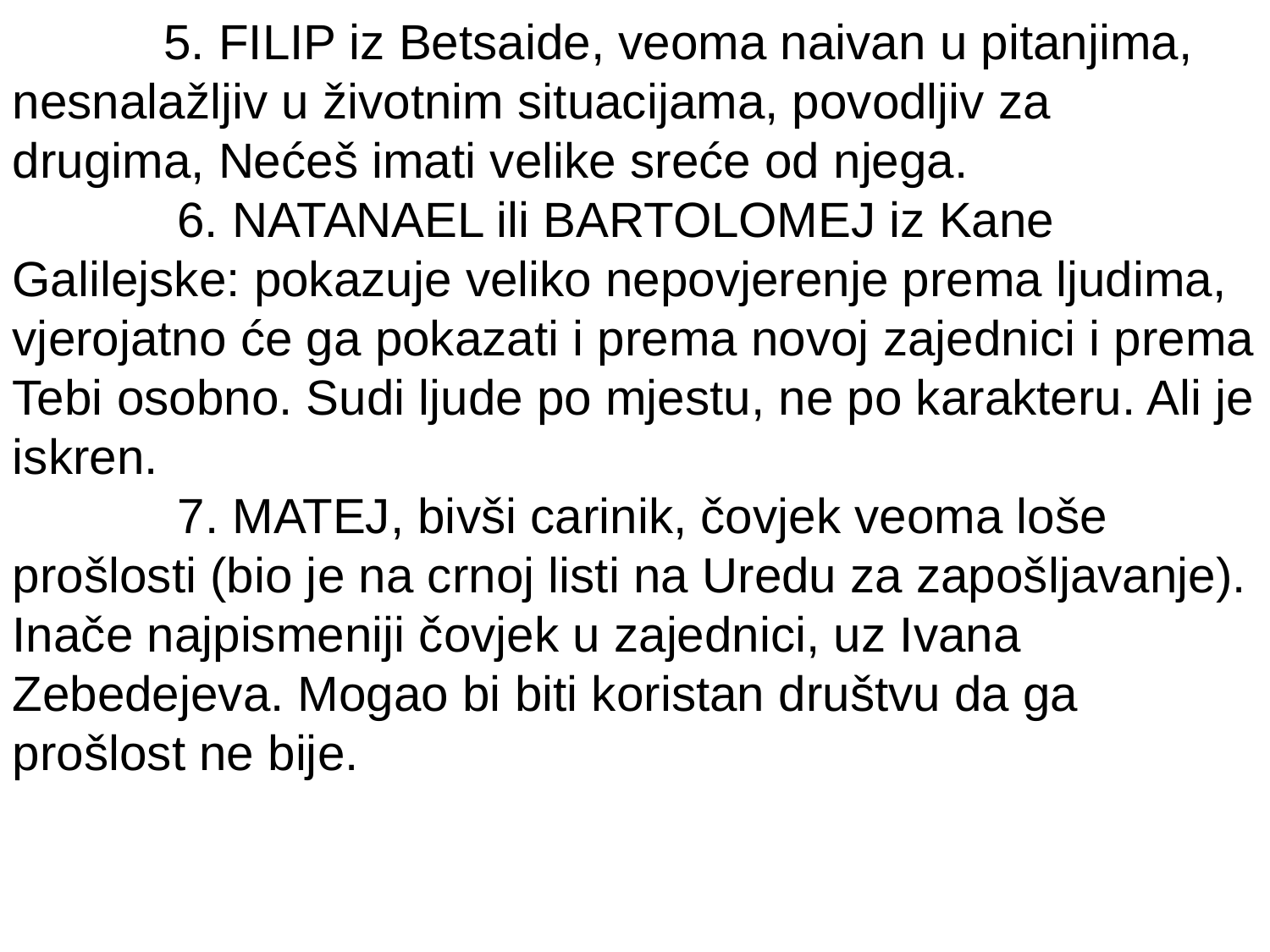

5. FILIP iz Betsaide, veoma naivan u pitanjima, nesnalažljiv u životnim situacijama, povodljiv za drugima, Nećeš imati velike sreće od njega.
            6. NATANAEL ili BARTOLOMEJ iz Kane Galilejske: pokazuje veliko nepovjerenje prema ljudima, vjerojatno će ga pokazati i prema novoj zajednici i prema Tebi osobno. Sudi ljude po mjestu, ne po karakteru. Ali je iskren.
            7. MATEJ, bivši carinik, čovjek veoma loše prošlosti (bio je na crnoj listi na Uredu za zapošljavanje). Inače najpismeniji čovjek u zajednici, uz Ivana Zebedejeva. Mogao bi biti koristan društvu da ga prošlost ne bije.